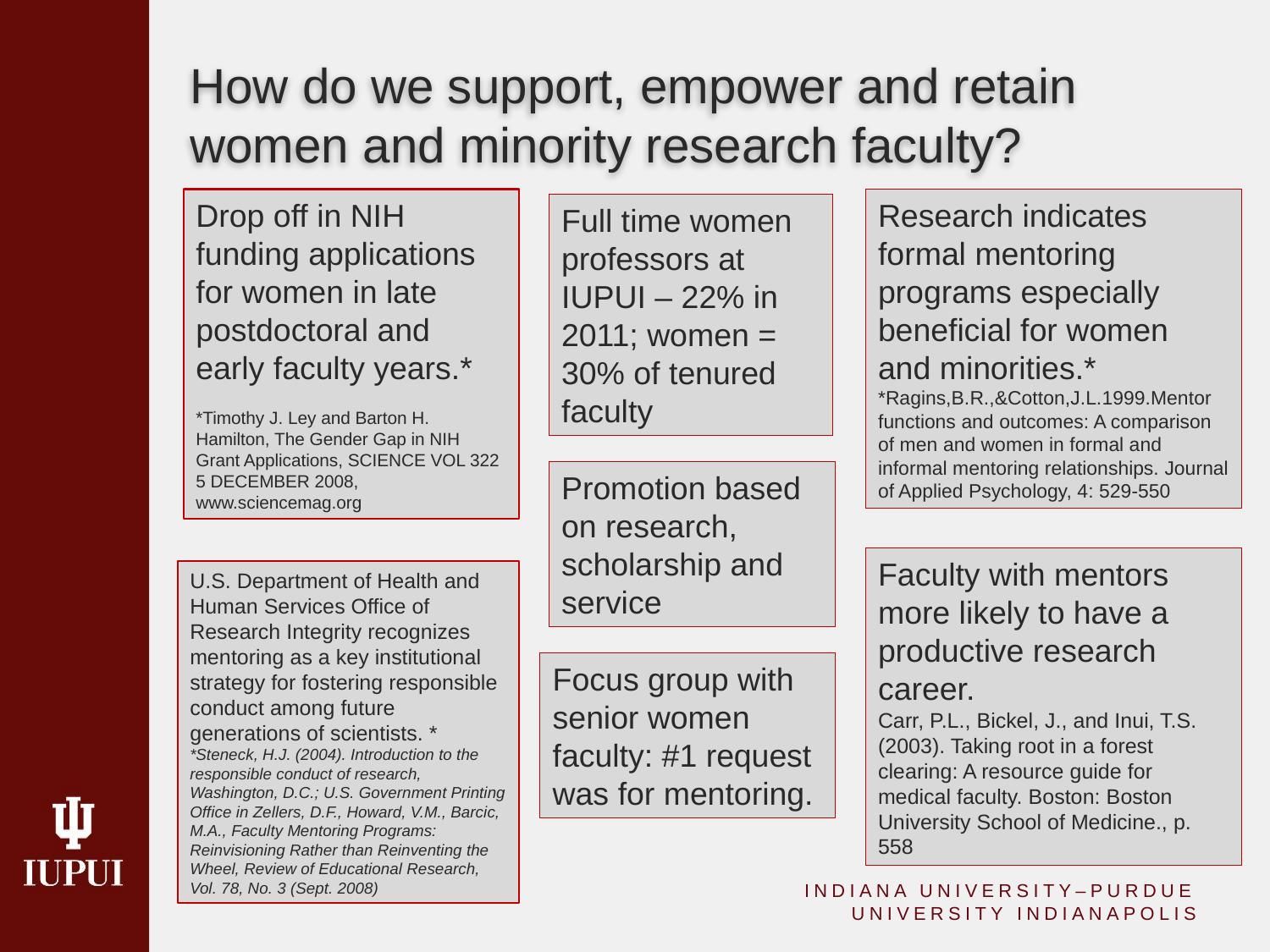

# How do we support, empower and retain women and minority research faculty?
Drop off in NIH funding applications for women in late postdoctoral and early faculty years.*

*Timothy J. Ley and Barton H. Hamilton, The Gender Gap in NIH Grant Applications, SCIENCE VOL 322 5 DECEMBER 2008, www.sciencemag.org
Research indicates formal mentoring programs especially beneficial for women and minorities.*
*Ragins,B.R.,&Cotton,J.L.1999.Mentor functions and outcomes: A comparison of men and women in formal and informal mentoring relationships. Journal of Applied Psychology, 4: 529-550
Full time women professors at IUPUI – 22% in 2011; women = 30% of tenured faculty
Promotion based on research, scholarship and service
Faculty with mentors more likely to have a productive research career.
Carr, P.L., Bickel, J., and Inui, T.S. (2003). Taking root in a forest clearing: A resource guide for medical faculty. Boston: Boston University School of Medicine., p. 558
U.S. Department of Health and Human Services Office of Research Integrity recognizes mentoring as a key institutional strategy for fostering responsible conduct among future generations of scientists. *
*Steneck, H.J. (2004). Introduction to the responsible conduct of research, Washington, D.C.; U.S. Government Printing Office in Zellers, D.F., Howard, V.M., Barcic, M.A., Faculty Mentoring Programs: Reinvisioning Rather than Reinventing the Wheel, Review of Educational Research, Vol. 78, No. 3 (Sept. 2008)
Focus group with senior women faculty: #1 request was for mentoring.
INDIANA UNIVERSITY–PURDUE UNIVERSITY INDIANAPOLIS